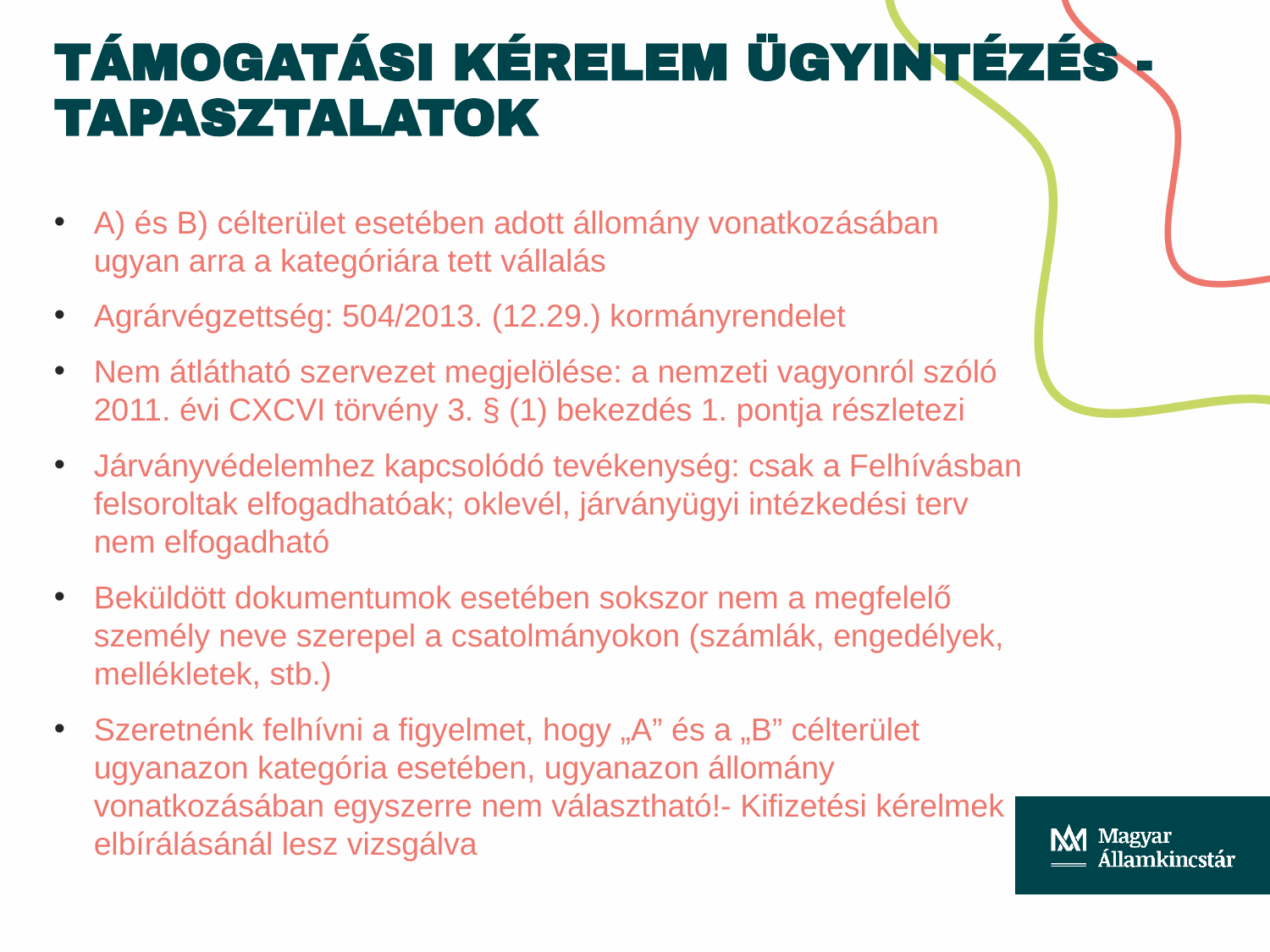

# Támogatási kérelem ügyintézés - tapasztalatok

A) és B) célterület esetében adott állomány vonatkozásában ugyan arra a kategóriára tett vállalás
Agrárvégzettség: 504/2013. (12.29.) kormányrendelet
Nem átlátható szervezet megjelölése: a nemzeti vagyonról szóló 2011. évi CXCVI törvény 3. § (1) bekezdés 1. pontja részletezi
Járványvédelemhez kapcsolódó tevékenység: csak a Felhívásban felsoroltak elfogadhatóak; oklevél, járványügyi intézkedési terv nem elfogadható
Beküldött dokumentumok esetében sokszor nem a megfelelő személy neve szerepel a csatolmányokon (számlák, engedélyek, mellékletek, stb.)
Szeretnénk felhívni a figyelmet, hogy „A” és a „B” célterület ugyanazon kategória esetében, ugyanazon állomány vonatkozásában egyszerre nem választható!- Kifizetési kérelmek elbírálásánál lesz vizsgálva